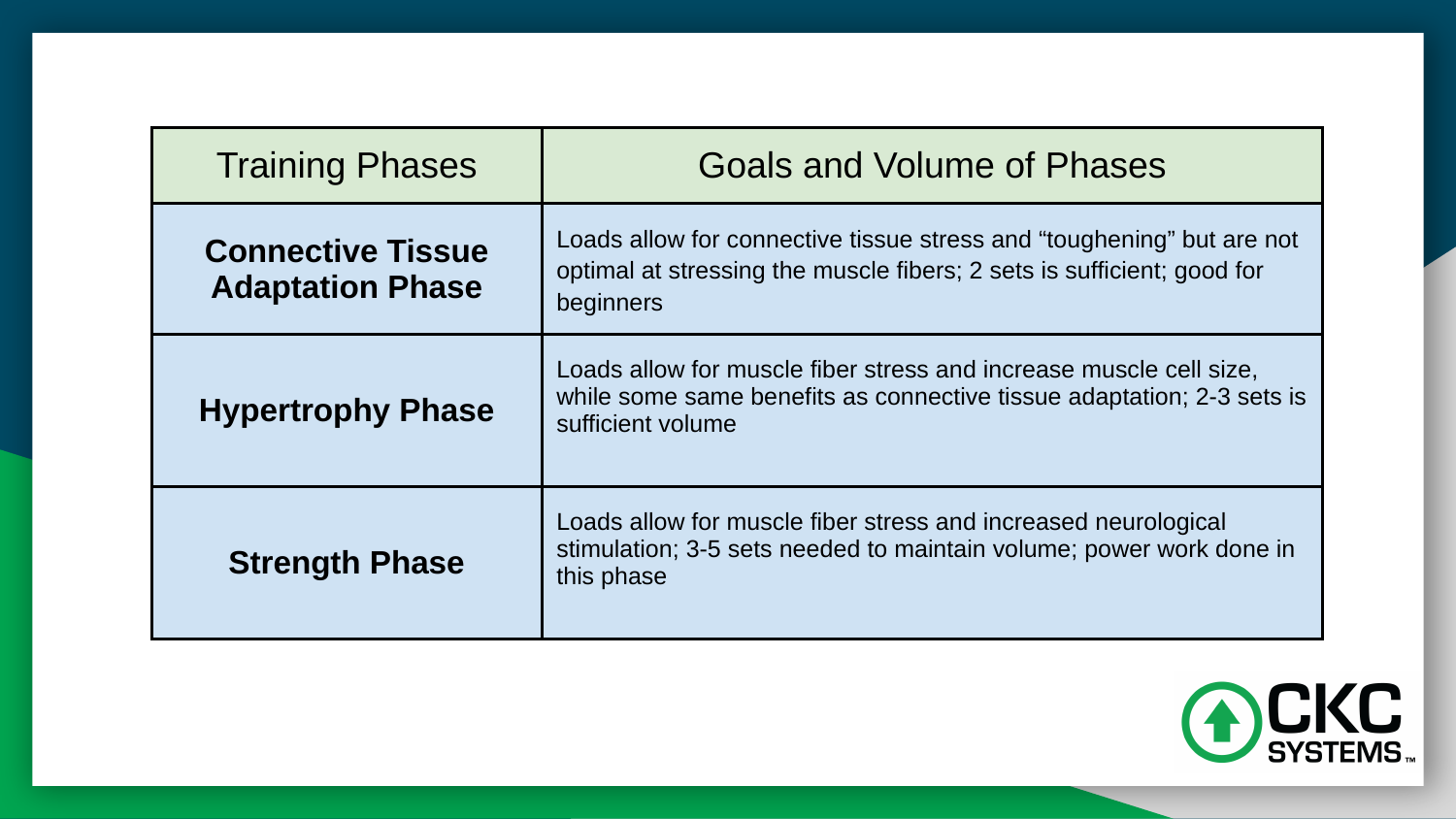

| Training Phases | Goals and Volume of Phases |  |
| --- | --- | --- |
| Connective Tissue Adaptation Phase | Loads allow for connective tissue stress and “toughening” but are not optimal at stressing the muscle fibers; 2 sets is sufficient; good for beginners |  |
| Hypertrophy Phase | Loads allow for muscle fiber stress and increase muscle cell size, while some same benefits as connective tissue adaptation; 2-3 sets is sufficient volume |  |
| Strength Phase | Loads allow for muscle fiber stress and increased neurological stimulation; 3-5 sets needed to maintain volume; power work done in this phase |  |